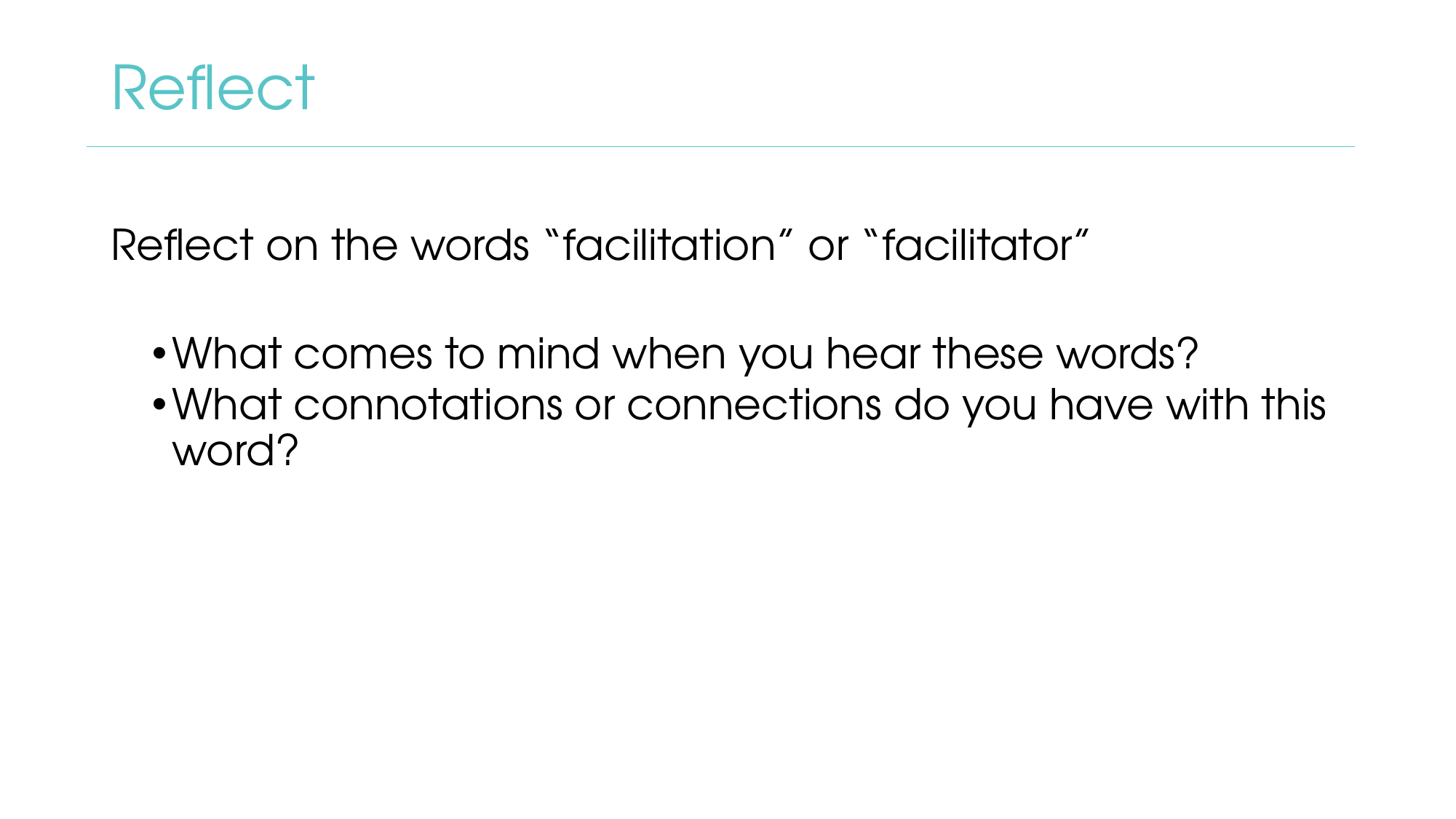

# Reflect
Reflect on the words “facilitation” or “facilitator”

What comes to mind when you hear these words?
What connotations or connections do you have with this word?